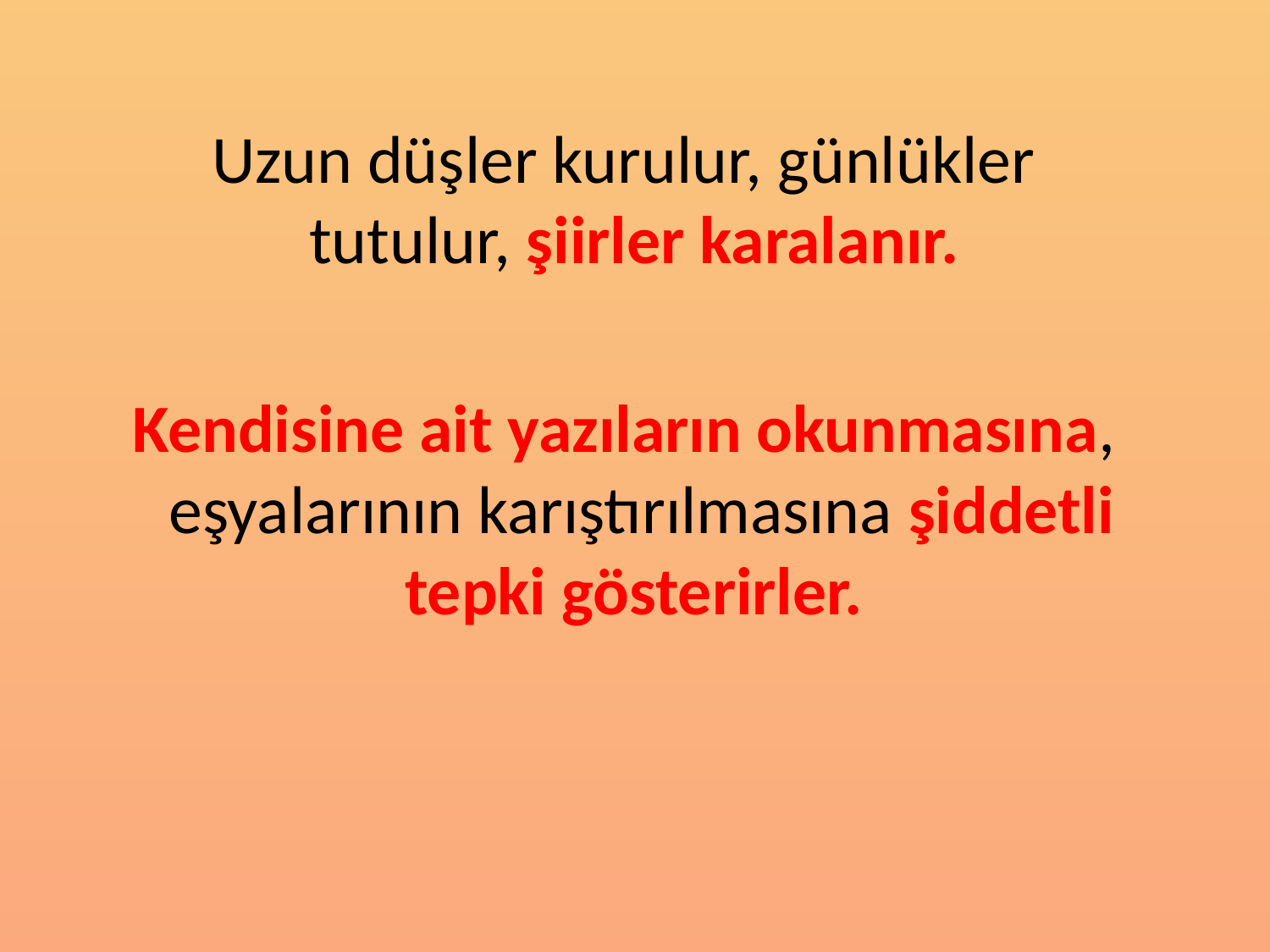

Uzun düşler kurulur, günlükler tutulur, şiirler karalanır.

Kendisine ait yazıların okunmasına, eşyalarının karıştırılmasına şiddetli tepki gösterirler.